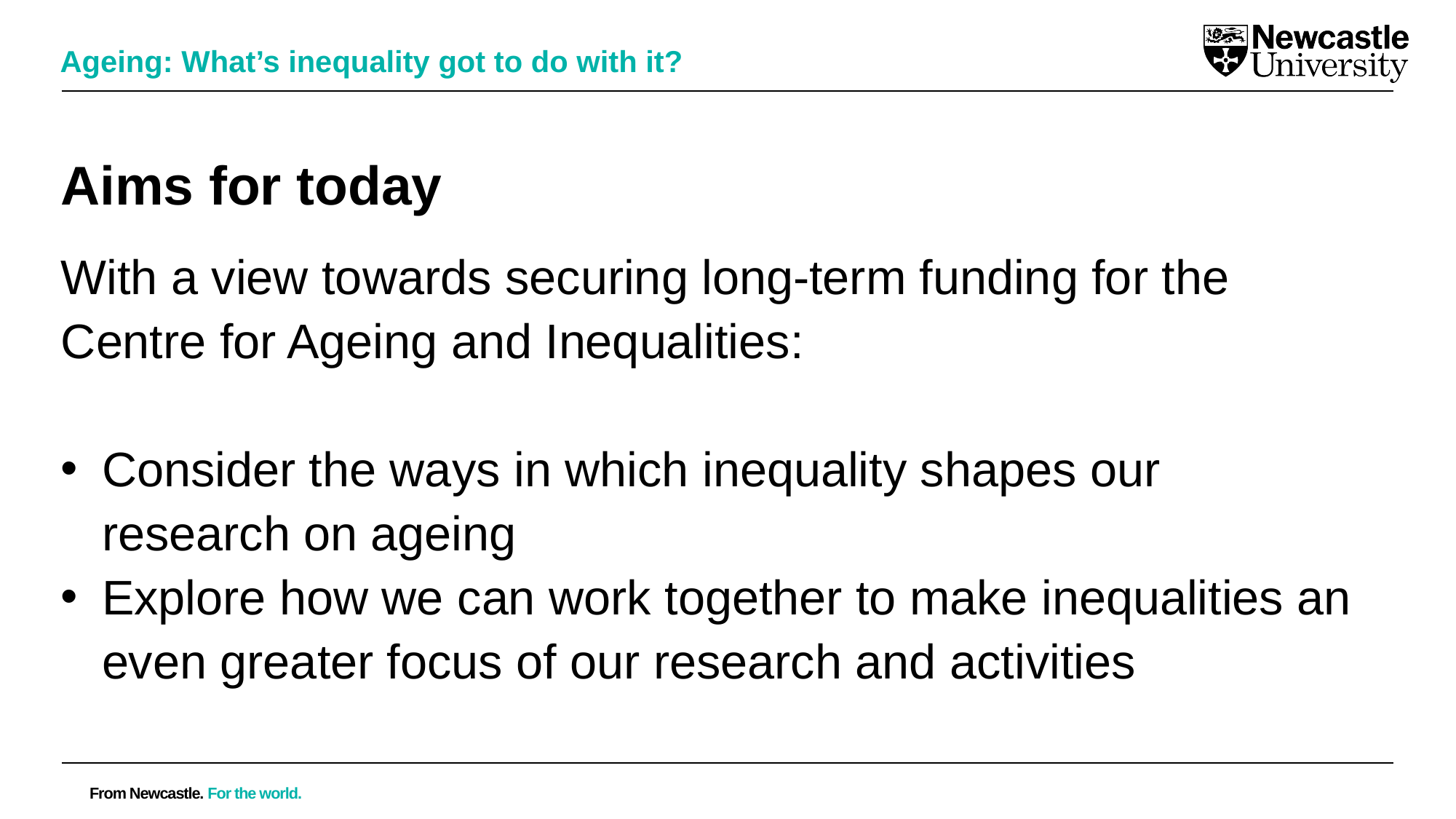

Ageing: What’s inequality got to do with it?
# Aims for today
With a view towards securing long-term funding for the Centre for Ageing and Inequalities:

Consider the ways in which inequality shapes our research on ageing
Explore how we can work together to make inequalities an even greater focus of our research and activities